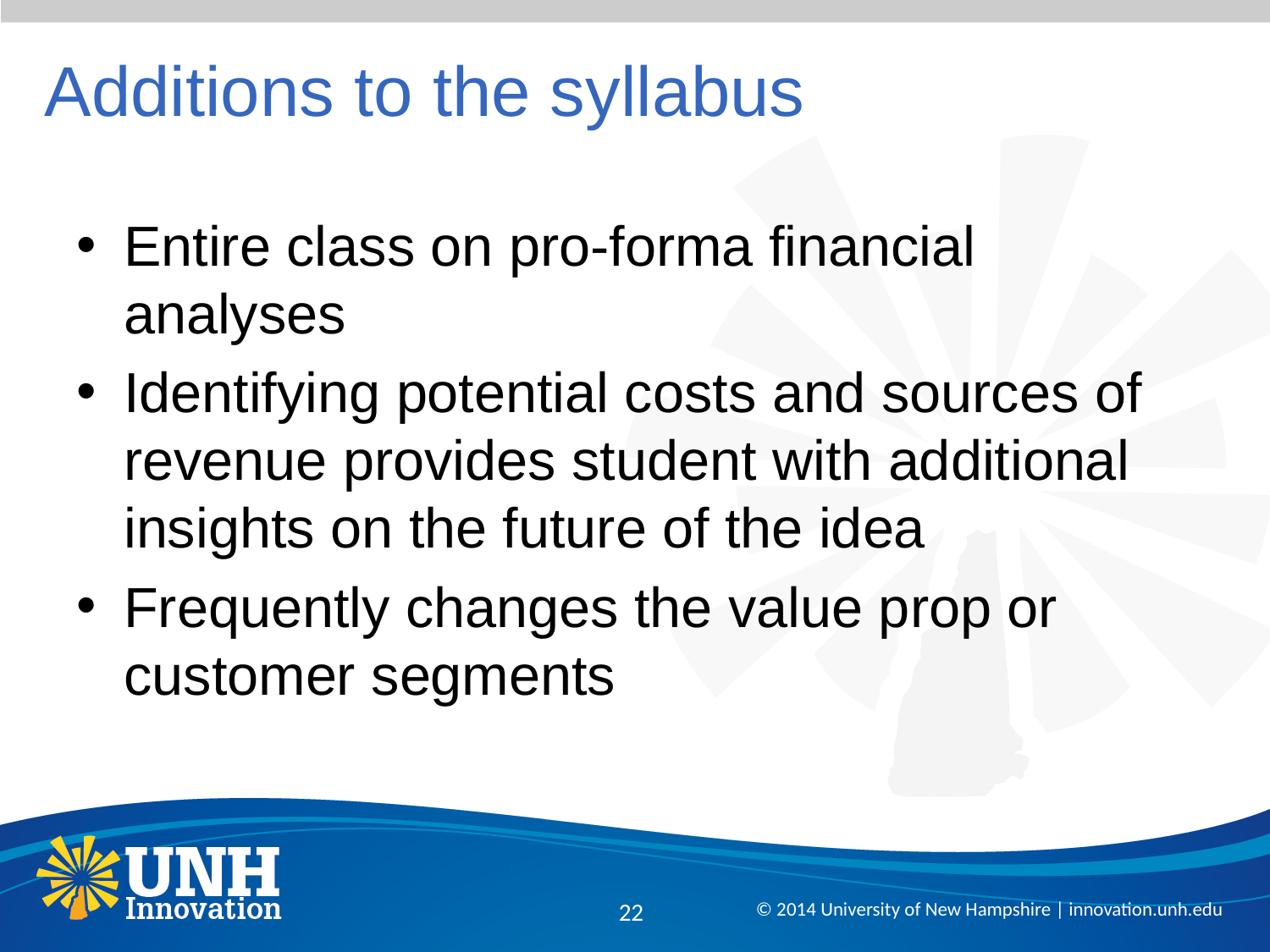

# Additions to the syllabus
Entire class on pro-forma financial analyses
Identifying potential costs and sources of revenue provides student with additional insights on the future of the idea
Frequently changes the value prop or customer segments
22
© 2014 University of New Hampshire | innovation.unh.edu